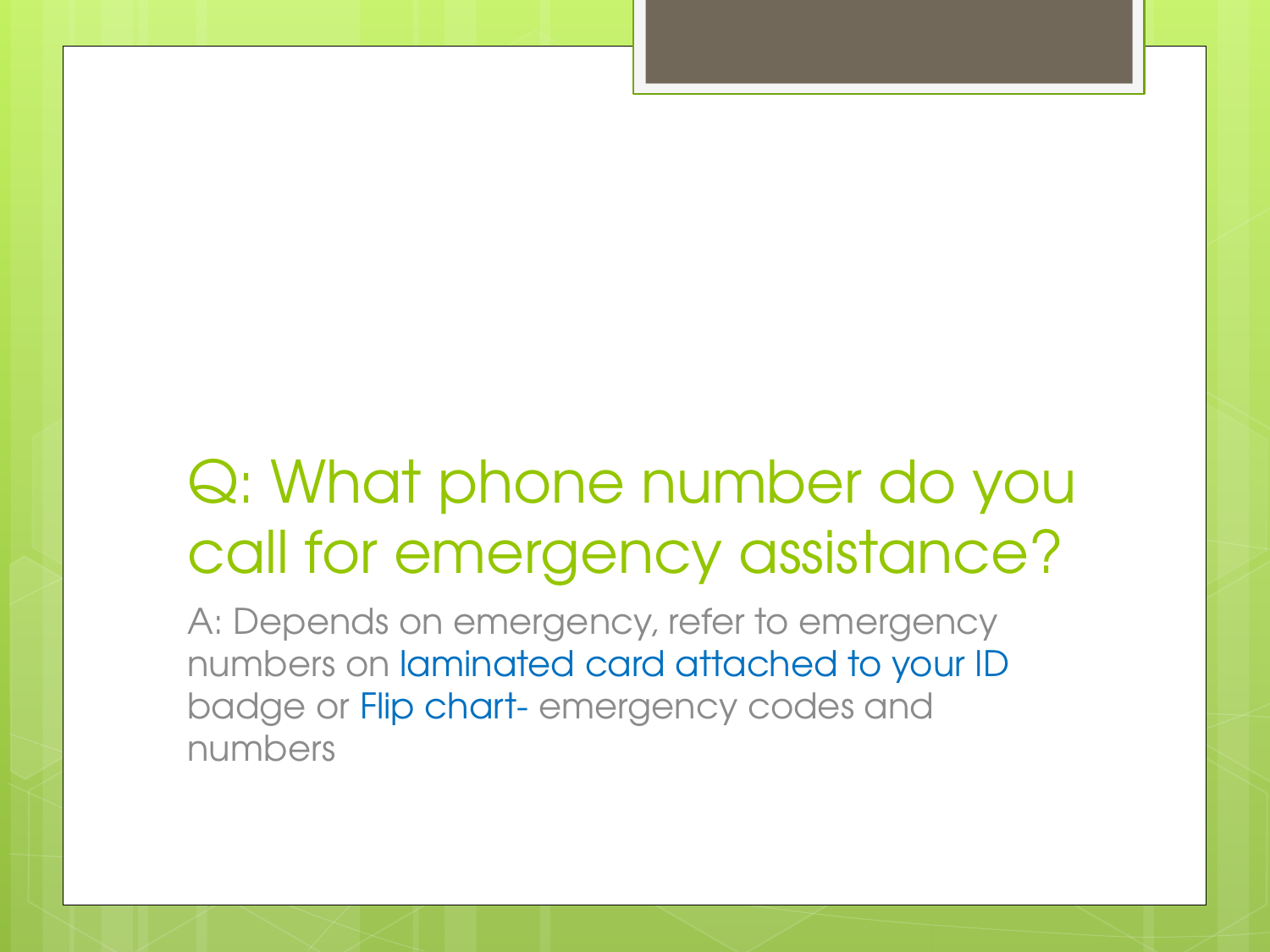

# Q: What phone number do you call for emergency assistance?
A: Depends on emergency, refer to emergency numbers on laminated card attached to your ID badge or Flip chart- emergency codes and numbers